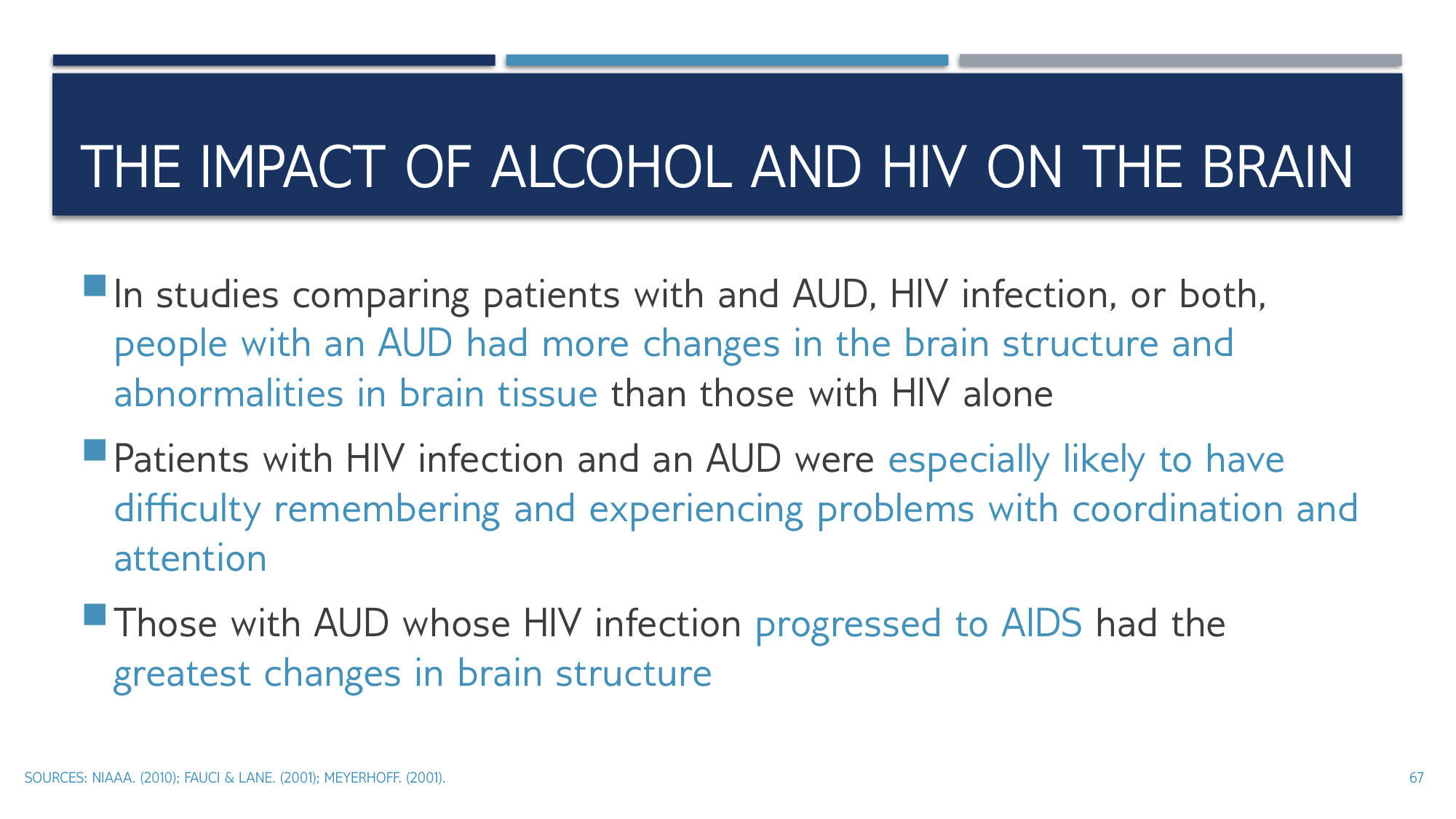

# The impact of Alcohol and HIV on the brain
In studies comparing patients with and AUD, HIV infection, or both, people with an AUD had more changes in the brain structure and abnormalities in brain tissue than those with HIV alone
Patients with HIV infection and an AUD were especially likely to have difficulty remembering and experiencing problems with coordination and attention
Those with AUD whose HIV infection progressed to AIDS had the greatest changes in brain structure
SOURCES: NIAAA. (2010); Fauci & Lane. (2001); Meyerhoff. (2001).
67